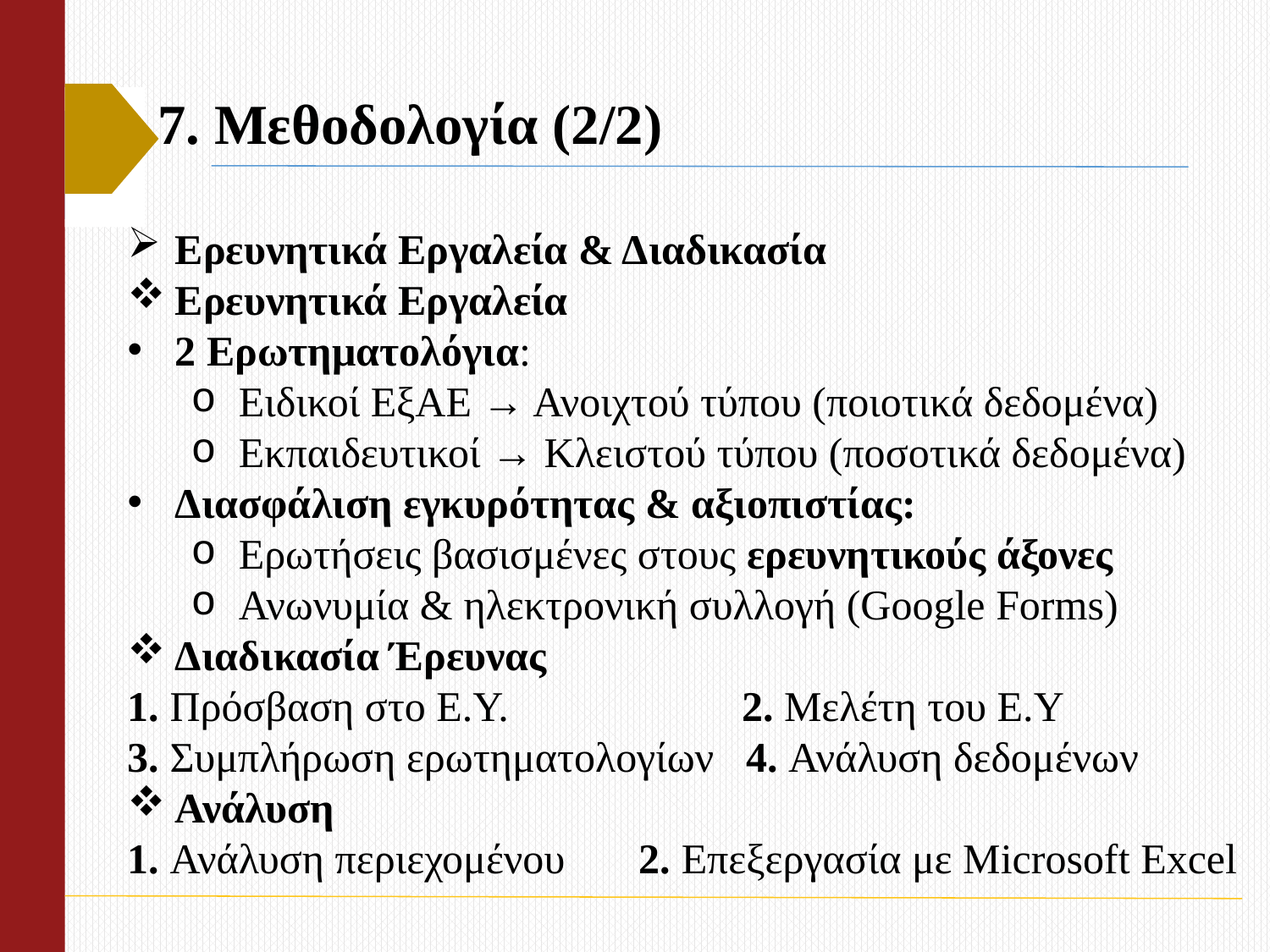

# 7. Μεθοδολογία (2/2)
Ερευνητικά Εργαλεία & Διαδικασία
Ερευνητικά Εργαλεία
2 Ερωτηματολόγια:
Ειδικοί ΕξΑΕ → Ανοιχτού τύπου (ποιοτικά δεδομένα)
Εκπαιδευτικοί → Κλειστού τύπου (ποσοτικά δεδομένα)
Διασφάλιση εγκυρότητας & αξιοπιστίας:
Ερωτήσεις βασισμένες στους ερευνητικούς άξονες
Ανωνυμία & ηλεκτρονική συλλογή (Google Forms)
Διαδικασία Έρευνας
1. Πρόσβαση στο Ε.Υ.                      2. Μελέτη του Ε.Υ
3. Συμπλήρωση ερωτηματολογίων   4. Ανάλυση δεδομένων
Ανάλυση
1. Ανάλυση περιεχομένου       2. Επεξεργασία με Microsoft Excel